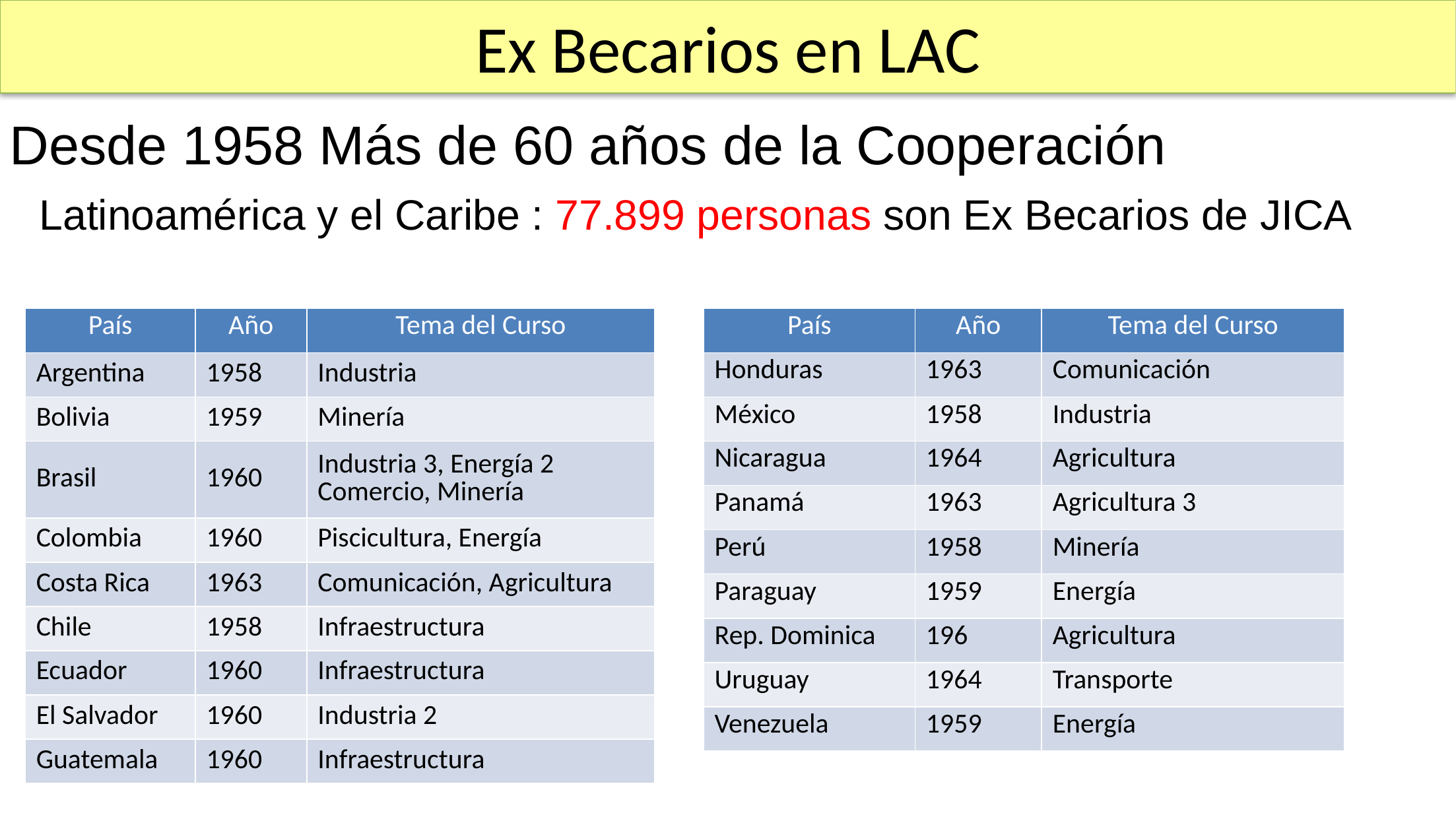

Ex Becarios en LAC
Desde 1958 Más de 60 años de la Cooperación
Latinoamérica y el Caribe : 77.899 personas son Ex Becarios de JICA
| País | Año | Tema del Curso |
| --- | --- | --- |
| Argentina | 1958 | Industria |
| Bolivia | 1959 | Minería |
| Brasil | 1960 | Industria 3, Energía 2 Comercio, Minería |
| Colombia | 1960 | Piscicultura, Energía |
| Costa Rica | 1963 | Comunicación, Agricultura |
| Chile | 1958 | Infraestructura |
| Ecuador | 1960 | Infraestructura |
| El Salvador | 1960 | Industria 2 |
| Guatemala | 1960 | Infraestructura |
| País | Año | Tema del Curso |
| --- | --- | --- |
| Honduras | 1963 | Comunicación |
| México | 1958 | Industria |
| Nicaragua | 1964 | Agricultura |
| Panamá | 1963 | Agricultura 3 |
| Perú | 1958 | Minería |
| Paraguay | 1959 | Energía |
| Rep. Dominica | 196 | Agricultura |
| Uruguay | 1964 | Transporte |
| Venezuela | 1959 | Energía |